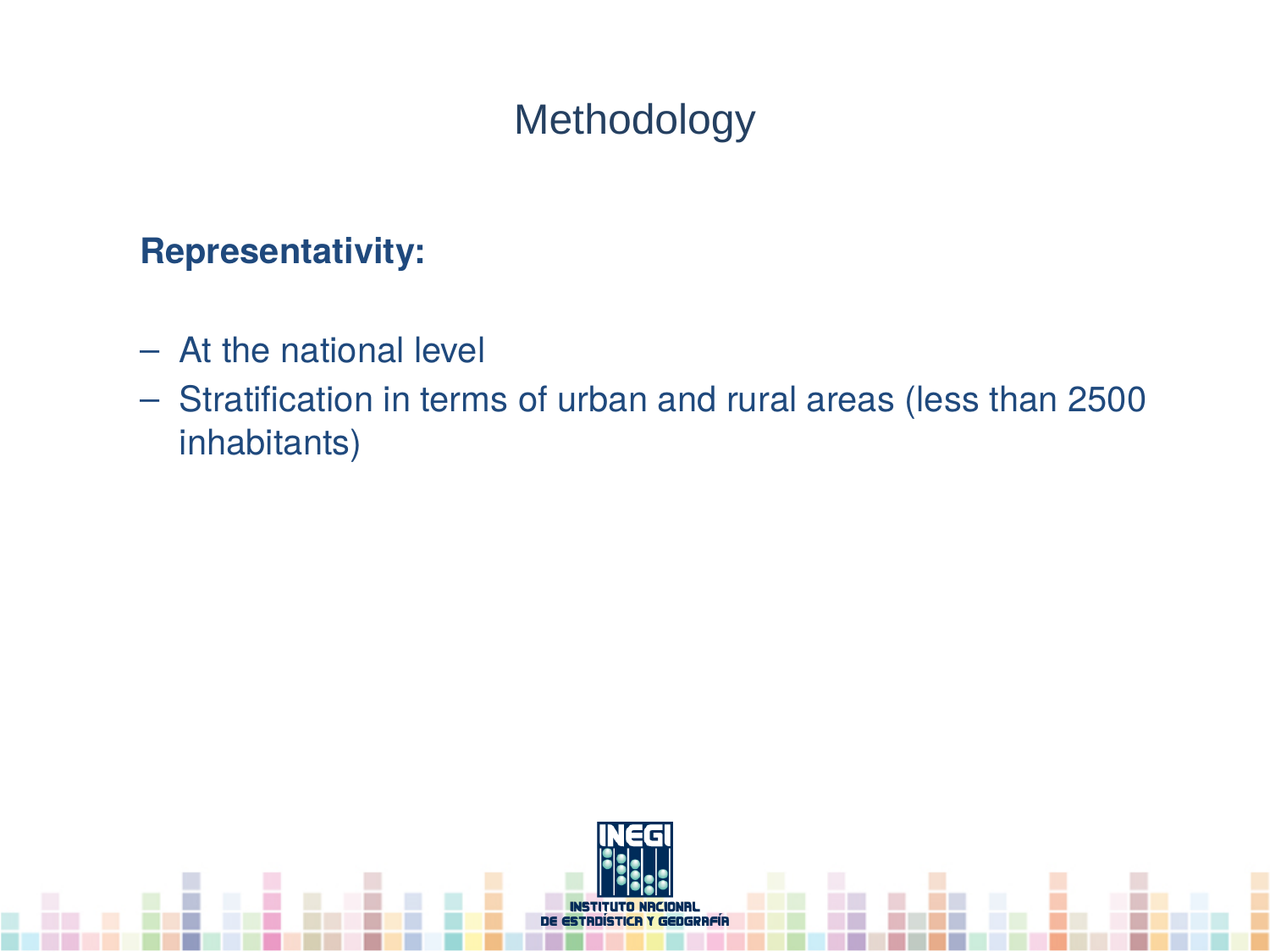

# Methodology
Representativity:

At the national level
Stratification in terms of urban and rural areas (less than 2500 inhabitants)